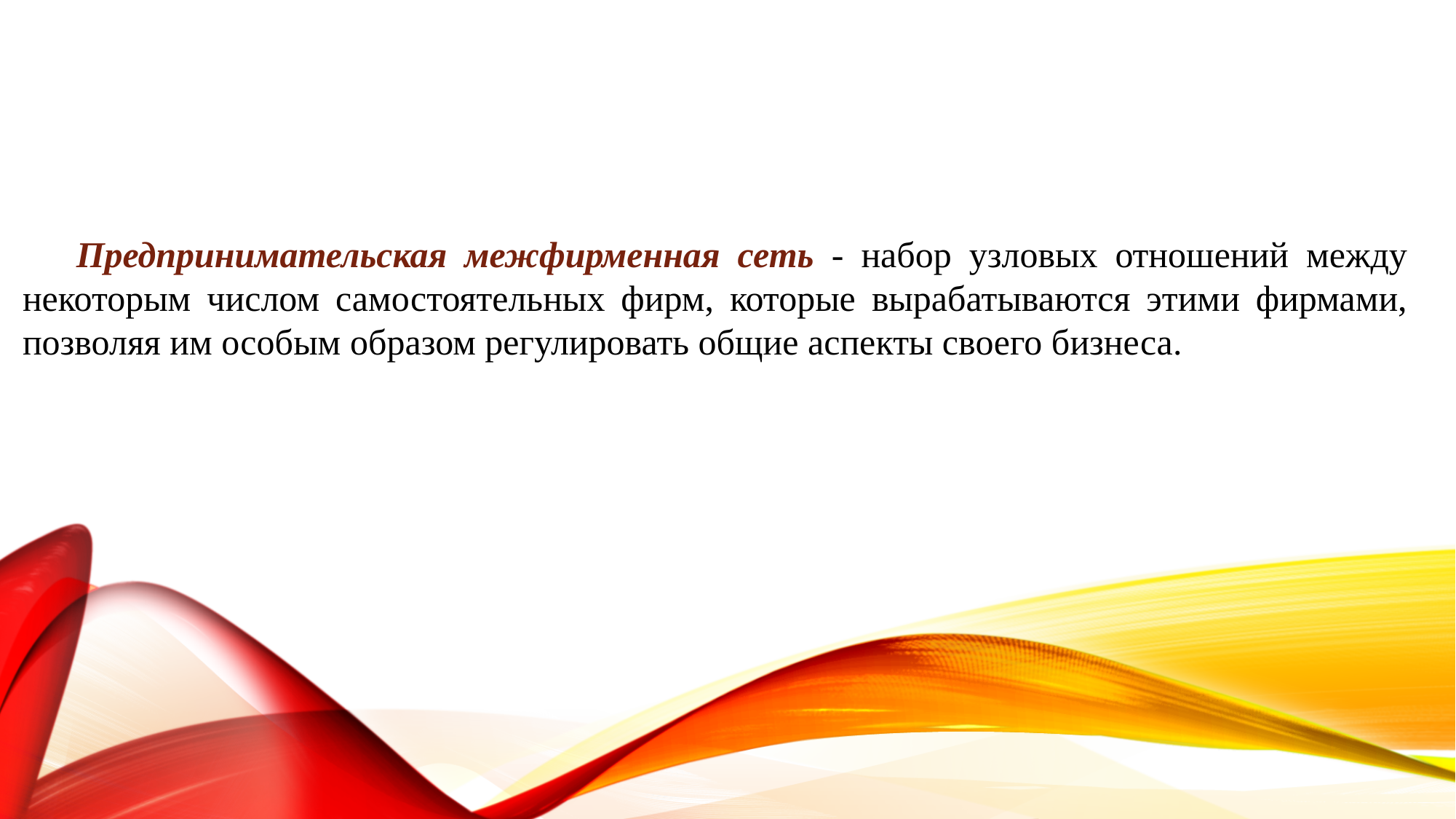

Предпринимательская межфирменная сеть - набор узловых отношений между некоторым числом самостоятельных фирм, которые вырабатываются этими фирмами, позволяя им особым образом регулировать общие аспекты своего бизнеса.